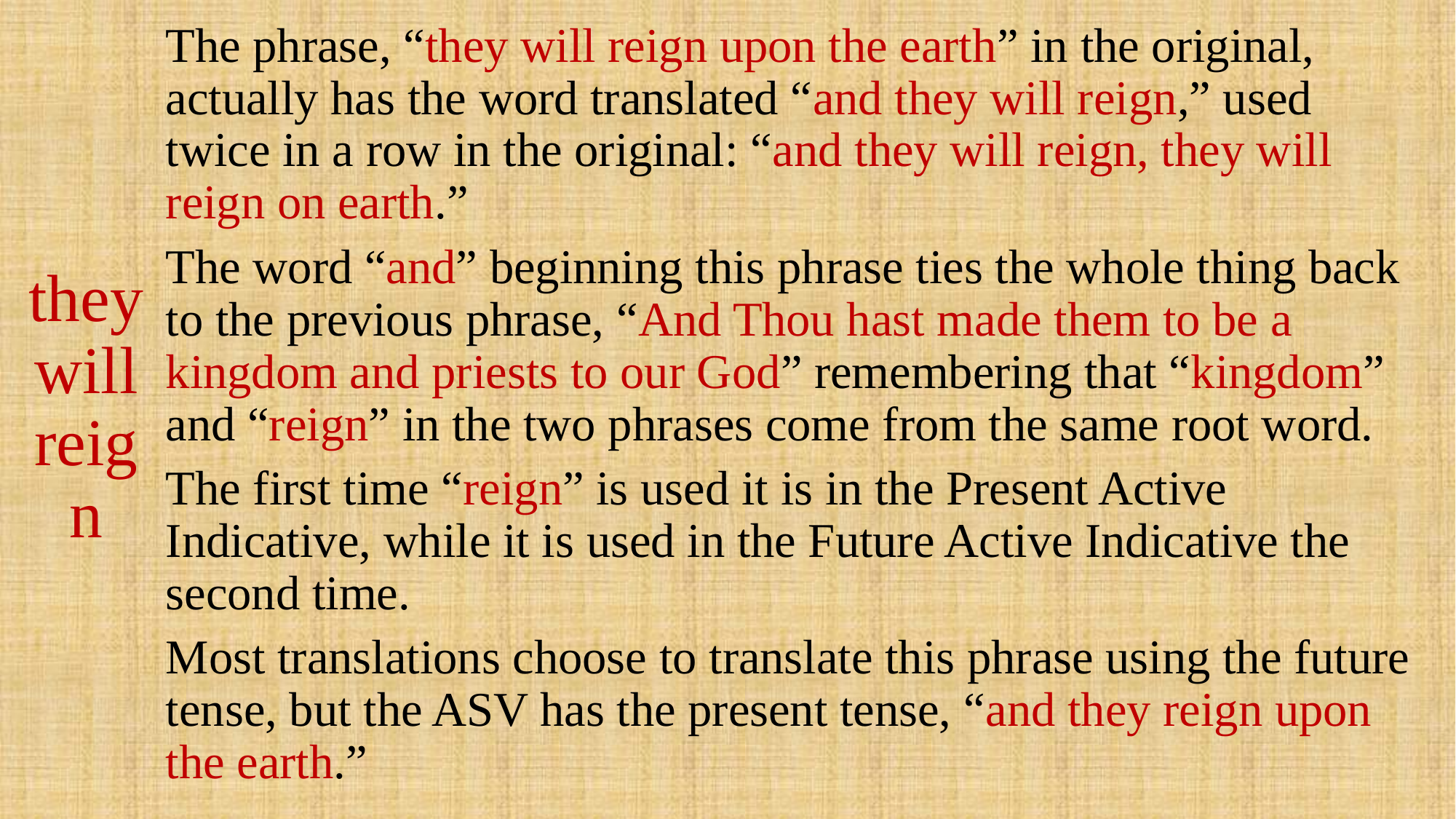

# they will reign
The phrase, “they will reign upon the earth” in the original, actually has the word translated “and they will reign,” used twice in a row in the original: “and they will reign, they will reign on earth.”
The word “and” beginning this phrase ties the whole thing back to the previous phrase, “And Thou hast made them to be a kingdom and priests to our God” remembering that “kingdom” and “reign” in the two phrases come from the same root word.
The first time “reign” is used it is in the Present Active Indicative, while it is used in the Future Active Indicative the second time.
Most translations choose to translate this phrase using the future tense, but the ASV has the present tense, “and they reign upon the earth.”